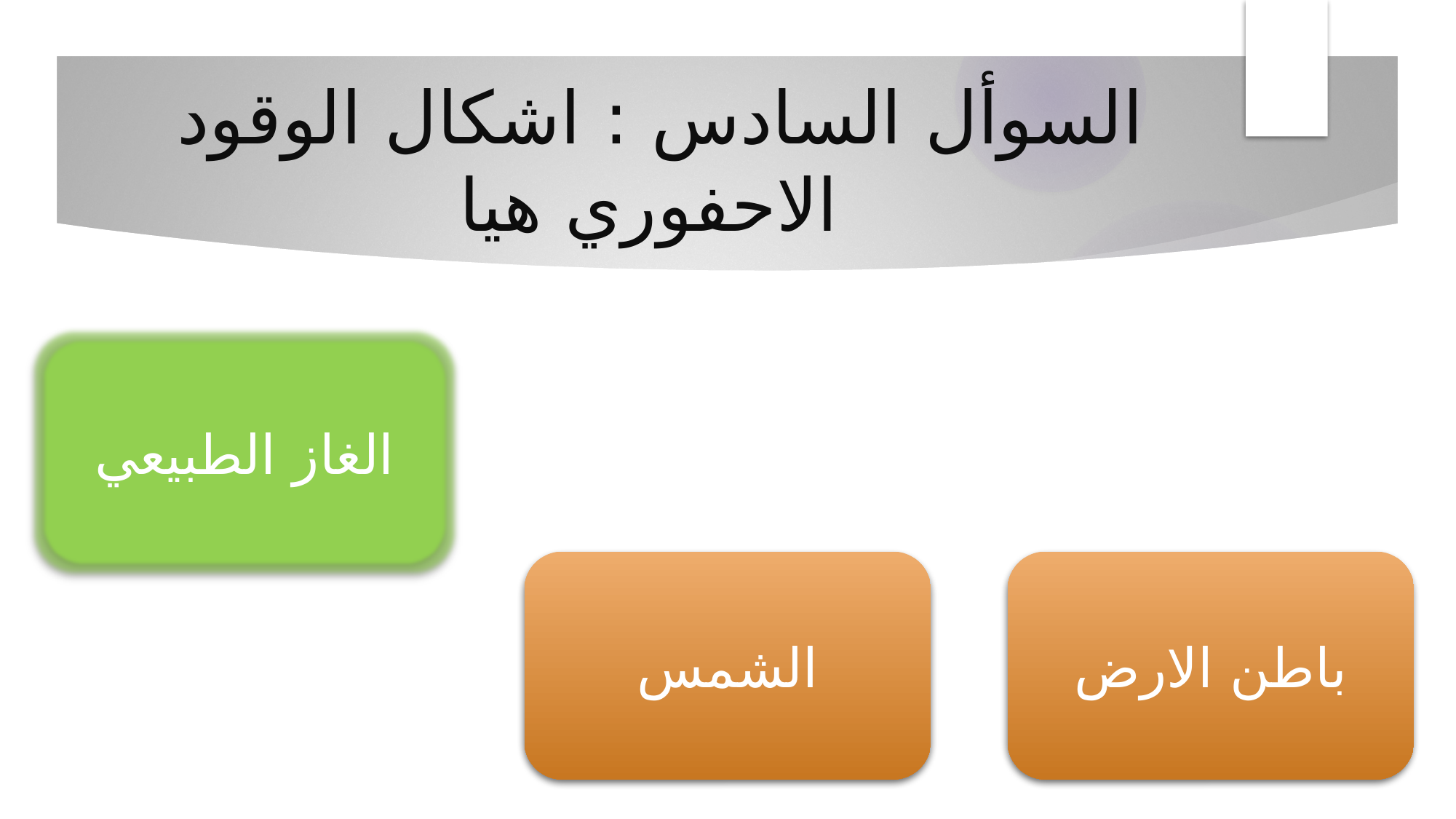

# السوأل السادس : اشكال الوقود الاحفوري هيا
الغاز الطبيعي
الشمس
باطن الارض